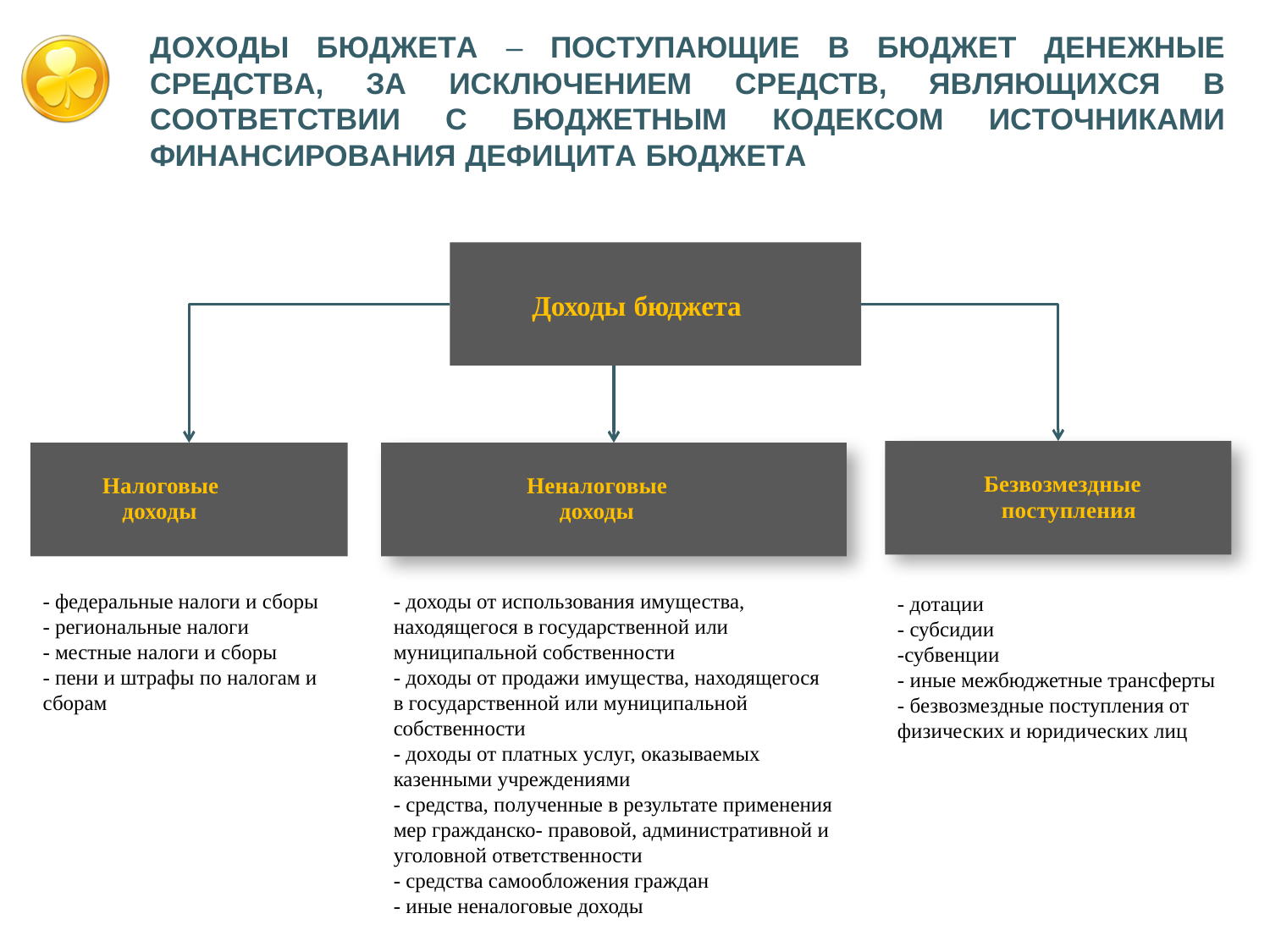

ДОХОДЫ БЮДЖЕТА – ПОСТУПАЮЩИЕ В БЮДЖЕТ ДЕНЕЖНЫЕ СРЕДСТВА, ЗА ИСКЛЮЧЕНИЕМ СРЕДСТВ, ЯВЛЯЮЩИХСЯ В СООТВЕТСТВИИ С БЮДЖЕТНЫМ КОДЕКСОМ ИСТОЧНИКАМИ ФИНАНСИРОВАНИЯ ДЕФИЦИТА БЮДЖЕТА

Доходы бюджета

Безвозмездные поступления
Налоговые доходы
Неналоговые доходы
- федеральные налоги и сборы
- региональные налоги
- местные налоги и сборы
- пени и штрафы по налогам и сборам
- доходы от использования имущества, находящегося в государственной или муниципальной собственности
- доходы от продажи имущества, находящегося в государственной или муниципальной собственности
- доходы от платных услуг, оказываемых казенными учреждениями
- средства, полученные в результате применения мер гражданско- правовой, административной и уголовной ответственности
- средства самообложения граждан
- иные неналоговые доходы
- дотации
- субсидии
-субвенции
- иные межбюджетные трансферты
- безвозмездные поступления от физических и юридических лиц